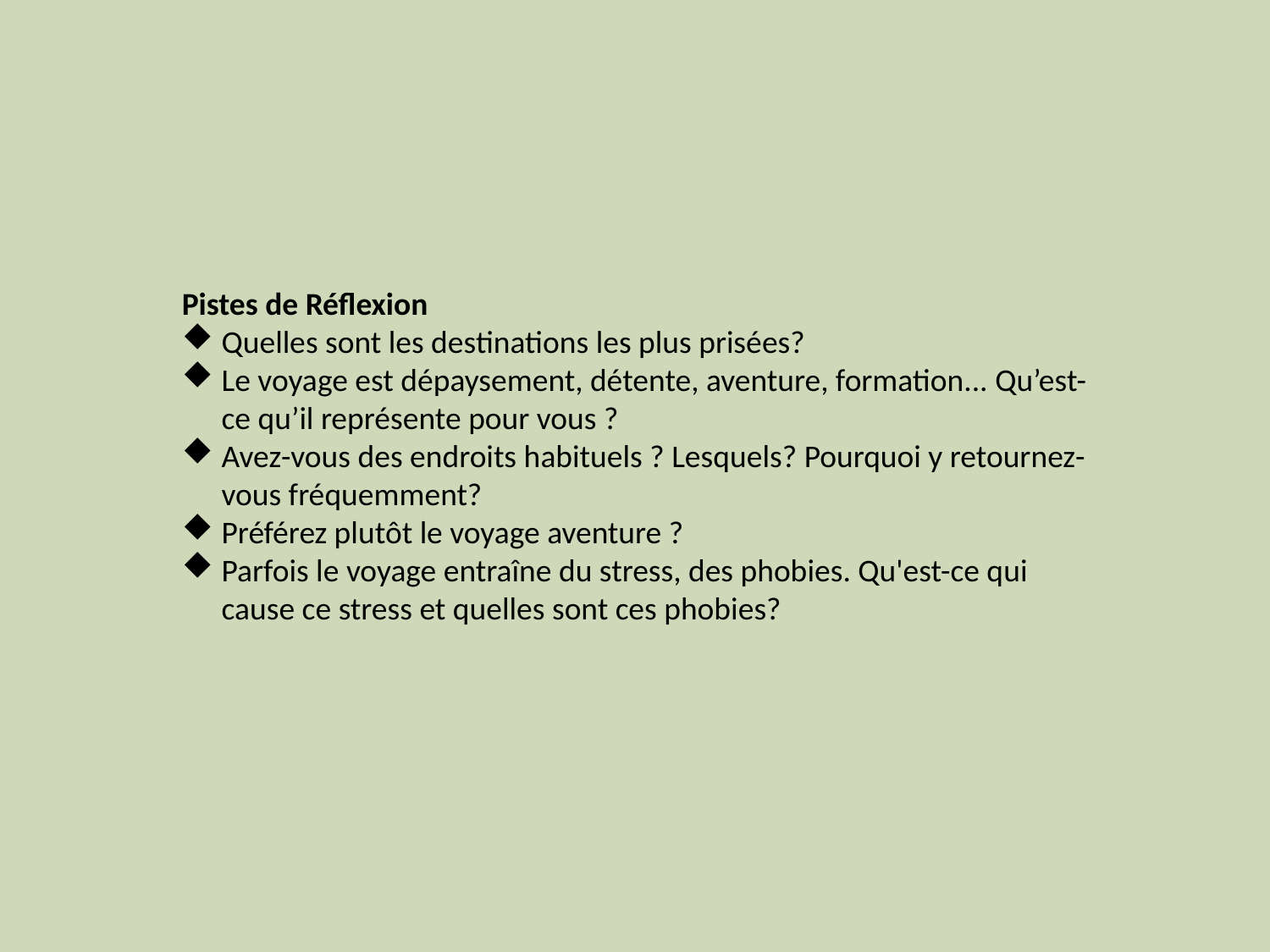

Pistes de Réflexion
Quelles sont les destinations les plus prisées?
Le voyage est dépaysement, détente, aventure, formation... Qu’est-ce qu’il représente pour vous ?
Avez-vous des endroits habituels ? Lesquels? Pourquoi y retournez-vous fréquemment?
Préférez plutôt le voyage aventure ?
Parfois le voyage entraîne du stress, des phobies. Qu'est-ce qui cause ce stress et quelles sont ces phobies?